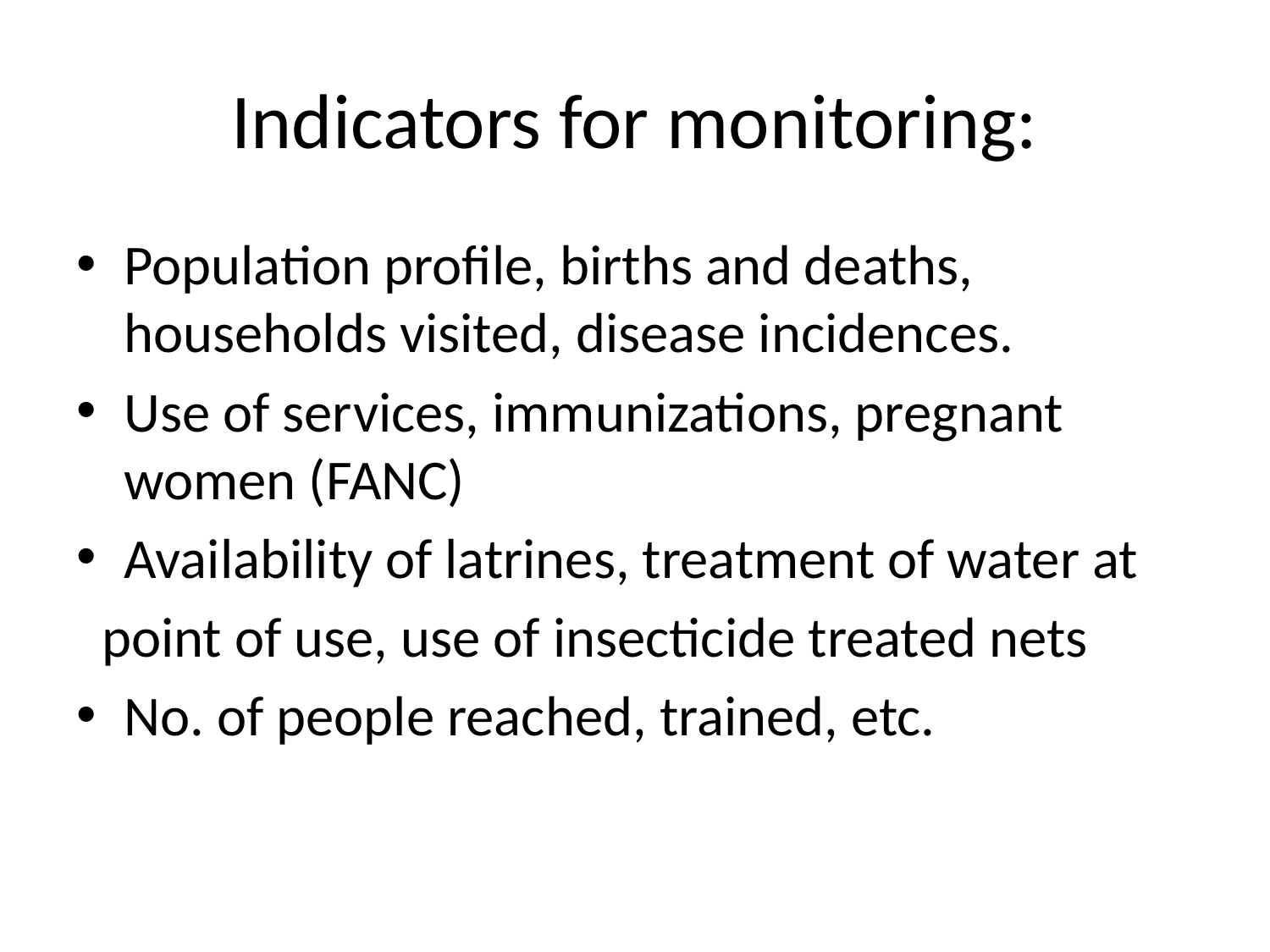

# Indicators for monitoring:
Population profile, births and deaths, households visited, disease incidences.
Use of services, immunizations, pregnant women (FANC)
Availability of latrines, treatment of water at
  point of use, use of insecticide treated nets
No. of people reached, trained, etc.